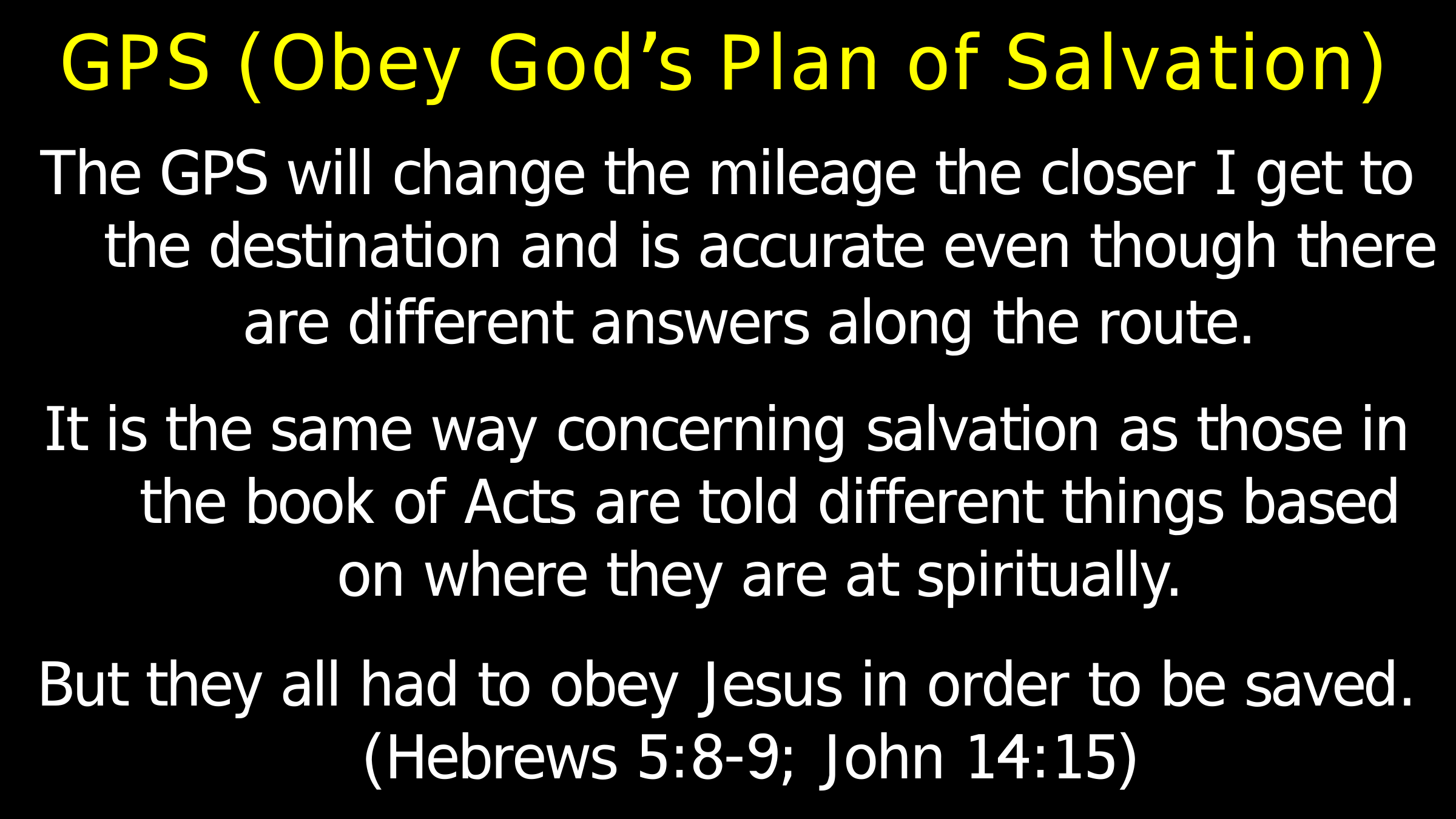

# GPS (Obey God’s Plan of Salvation)
The GPS will change the mileage the closer I get to the destination and is accurate even though there are different answers along the route.

It is the same way concerning salvation as those in the book of Acts are told different things based on where they are at spiritually.

But they all had to obey Jesus in order to be saved. (Hebrews 5:8-9; John 14:15)